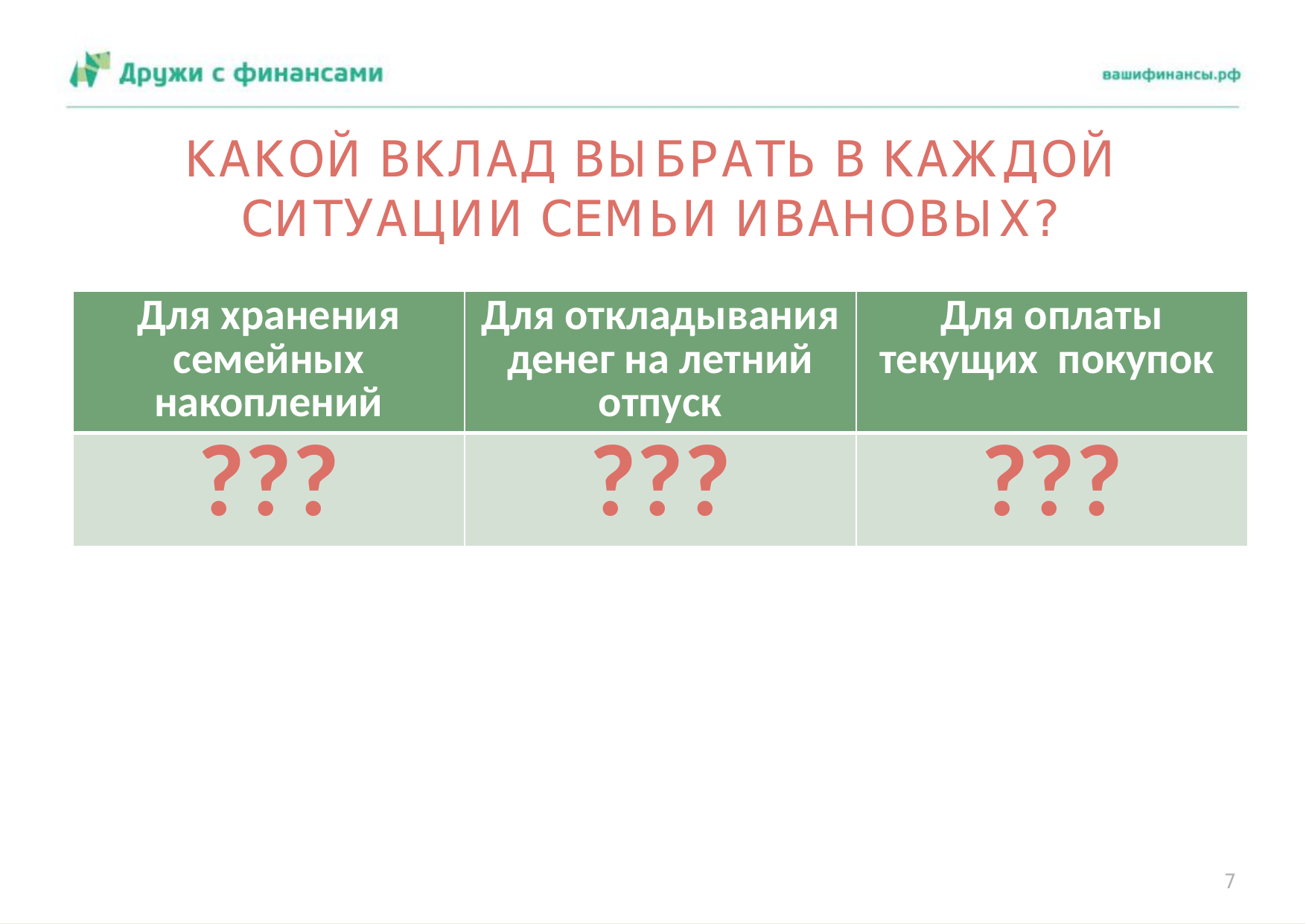

# КАКОЙ ВКЛАД ВЫБРАТЬ В КАЖДОЙ СИТУАЦИИ СЕМЬИ ИВАНОВЫХ?
| Для хранения семейных накоплений | Для откладывания денег на летний отпуск | Для оплаты текущих покупок |
| --- | --- | --- |
| ??? | ??? | ??? |
7